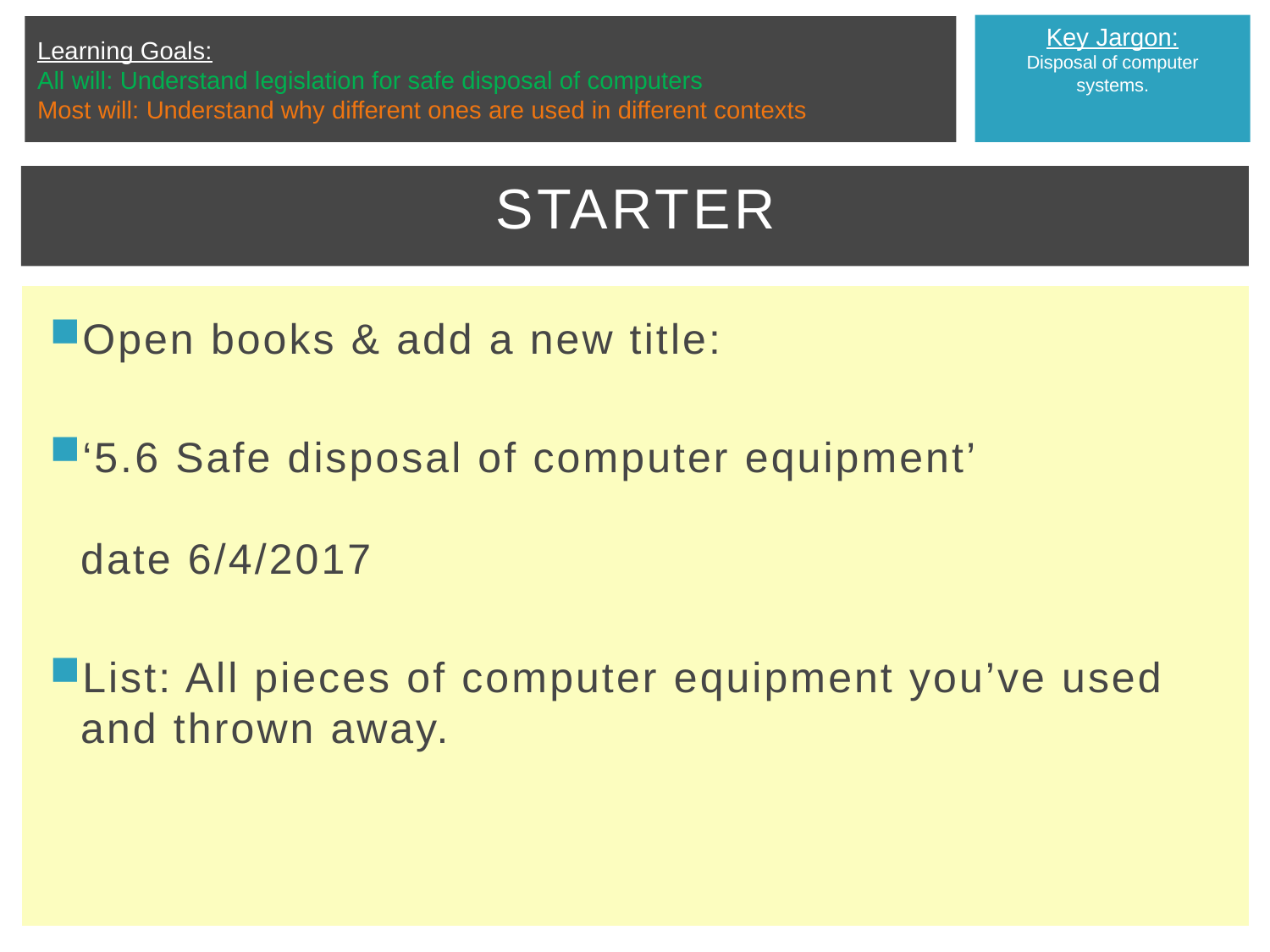

# starter
Open books & add a new title:

‘5.6 Safe disposal of computer equipment’
date 6/4/2017

List: All pieces of computer equipment you’ve used and thrown away.